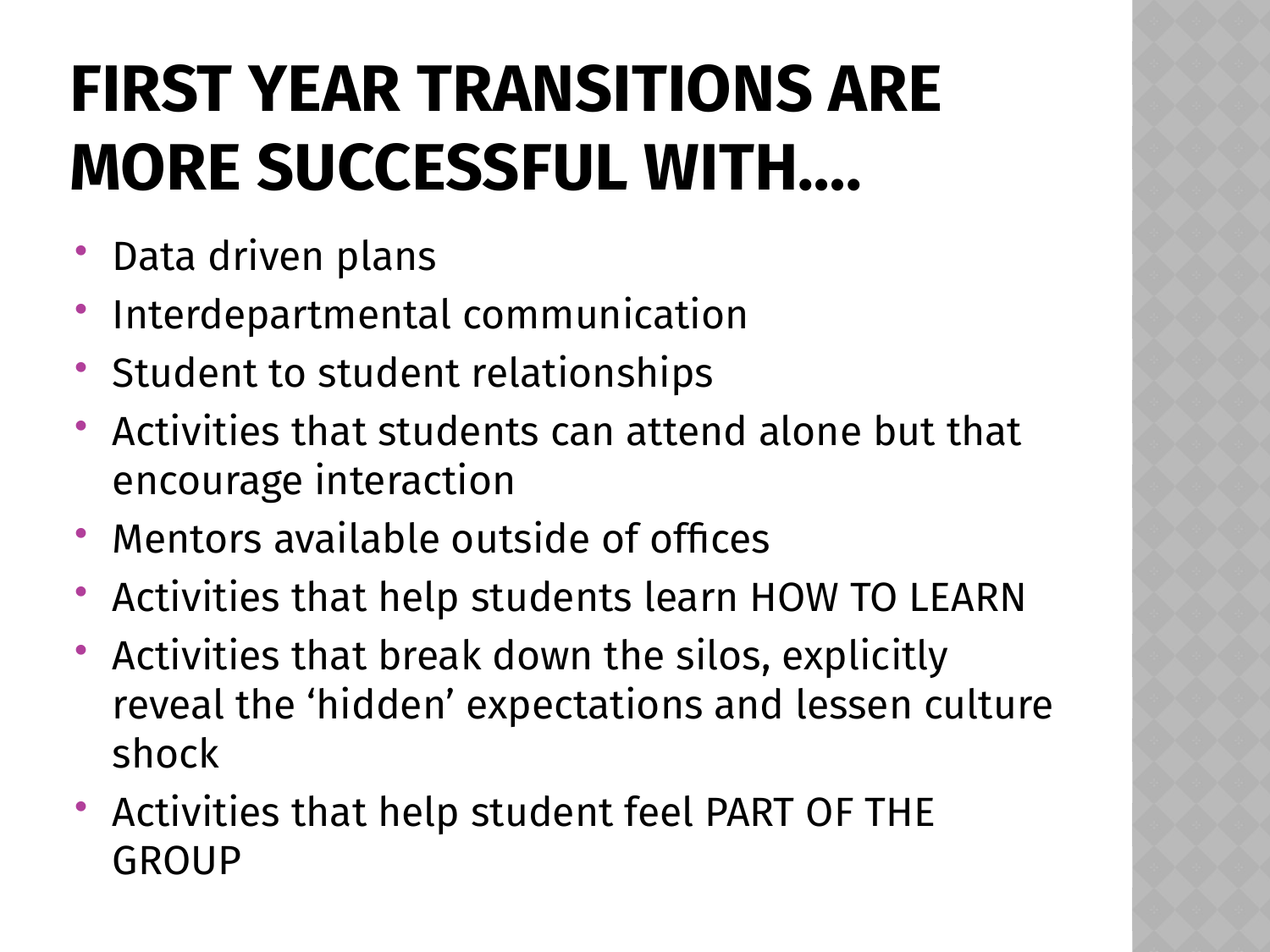

# first year transitions are more successful with….
Data driven plans
Interdepartmental communication
Student to student relationships
Activities that students can attend alone but that encourage interaction
Mentors available outside of offices
Activities that help students learn HOW TO LEARN
Activities that break down the silos, explicitly reveal the ‘hidden’ expectations and lessen culture shock
Activities that help student feel PART OF THE GROUP